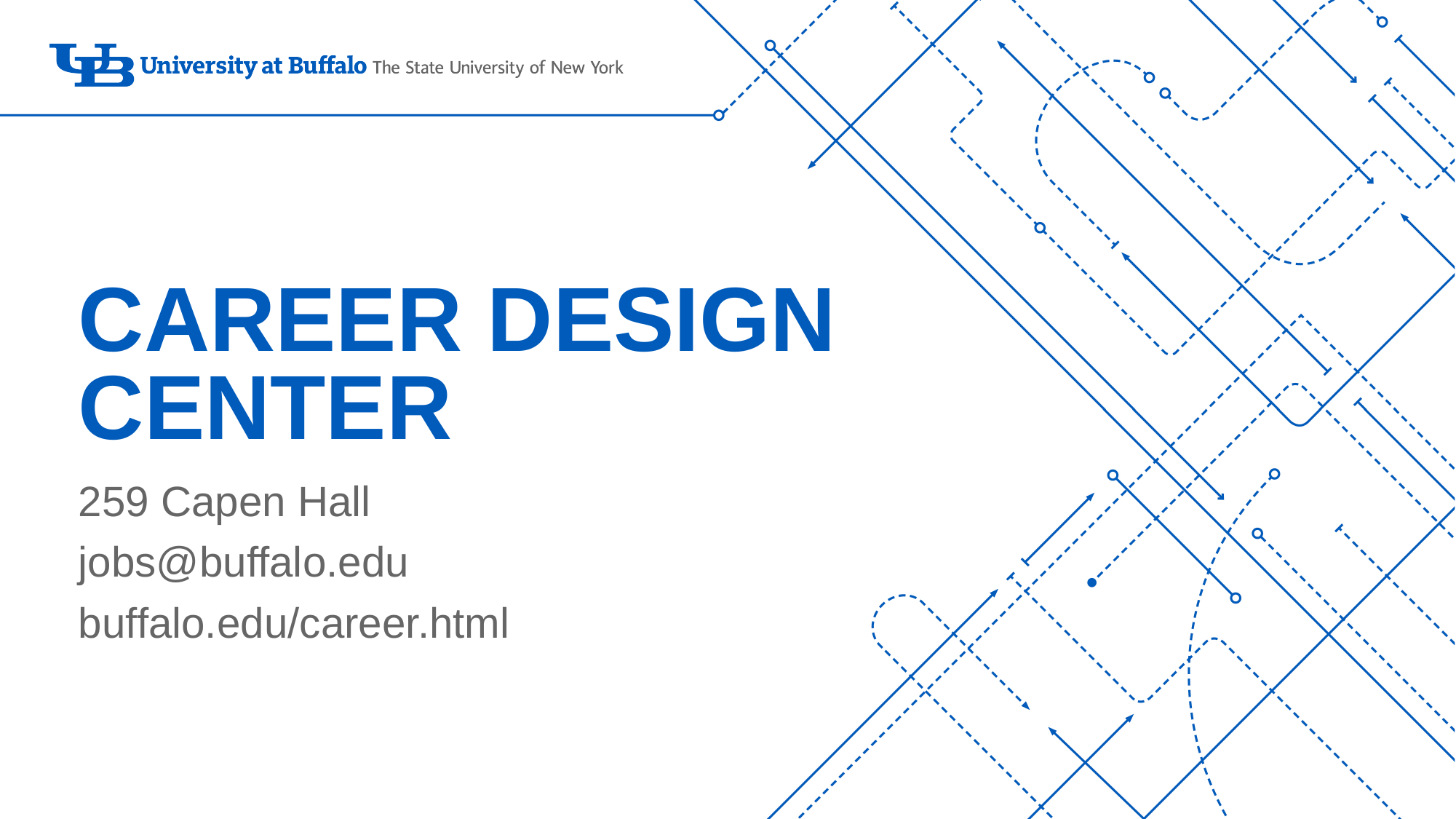

# Career Design center
259 Capen Hall
jobs@buffalo.edu
buffalo.edu/career.html